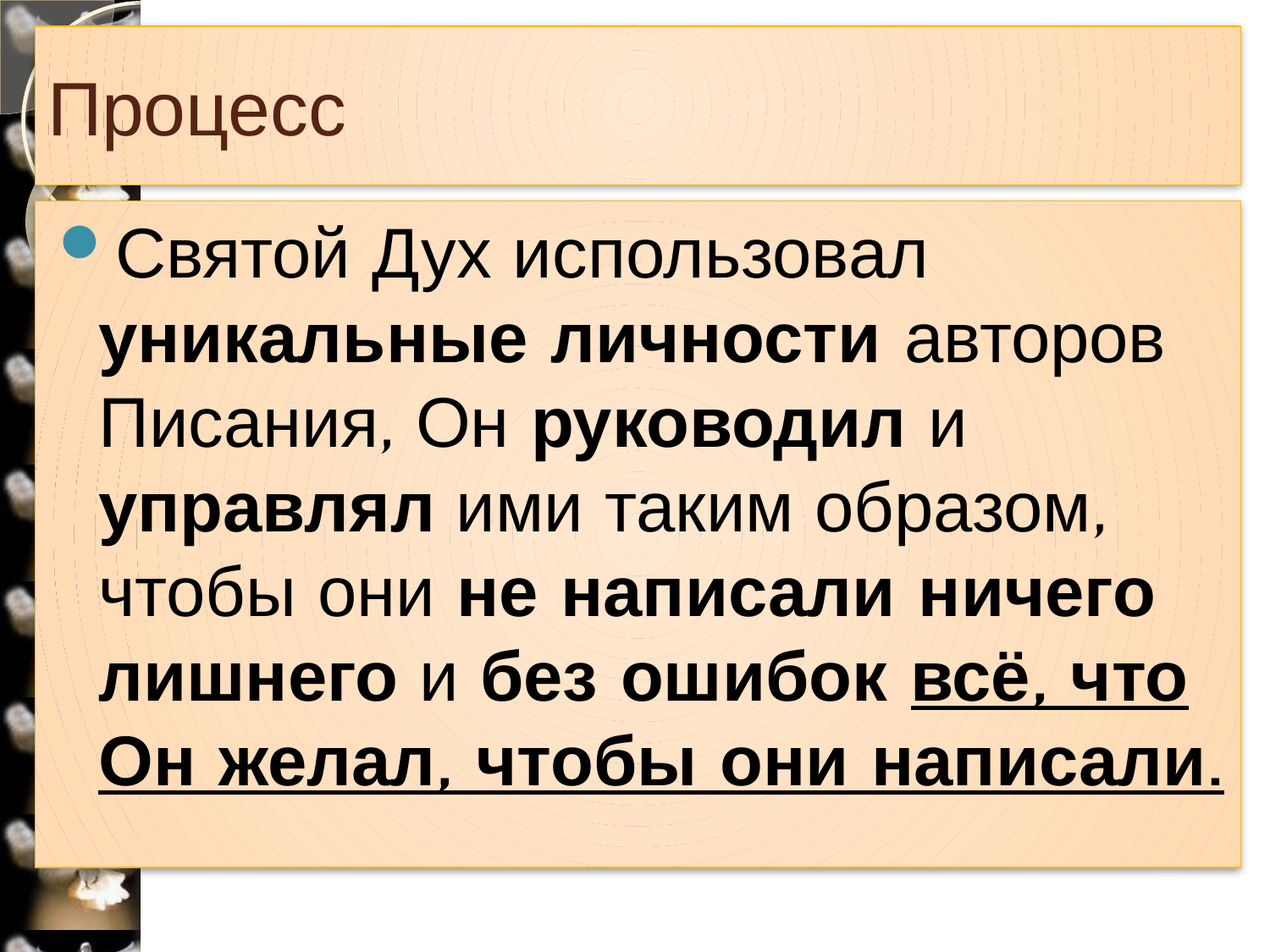

# Процесс
Святой Дух использовал уникальные личности авторов Писания, Он руководил и управлял ими таким образом, чтобы они не написали ничего лишнего и без ошибок всё, что Он желал, чтобы они написали.